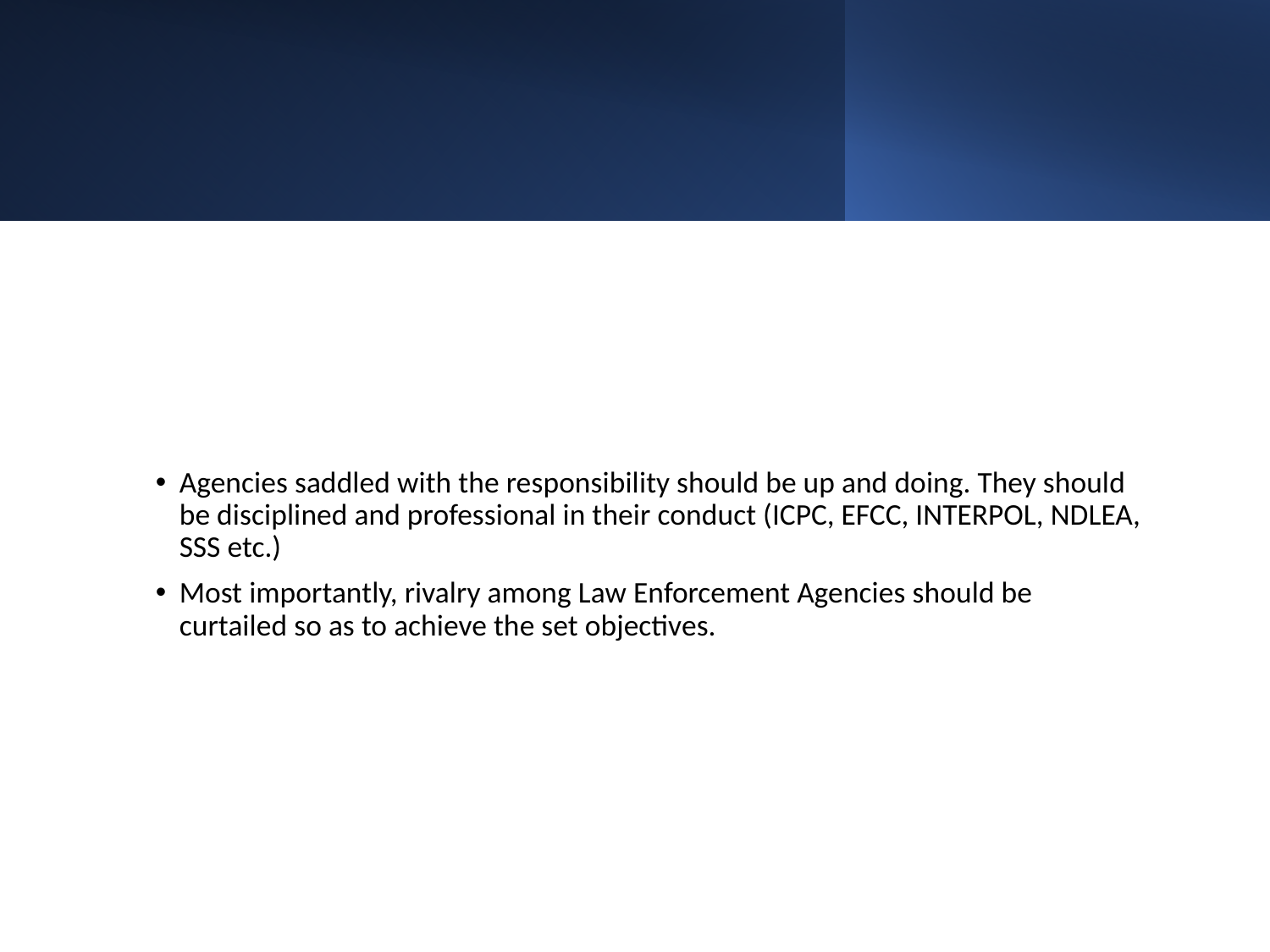

#
Agencies saddled with the responsibility should be up and doing. They should be disciplined and professional in their conduct (ICPC, EFCC, INTERPOL, NDLEA, SSS etc.)
Most importantly, rivalry among Law Enforcement Agencies should be curtailed so as to achieve the set objectives.